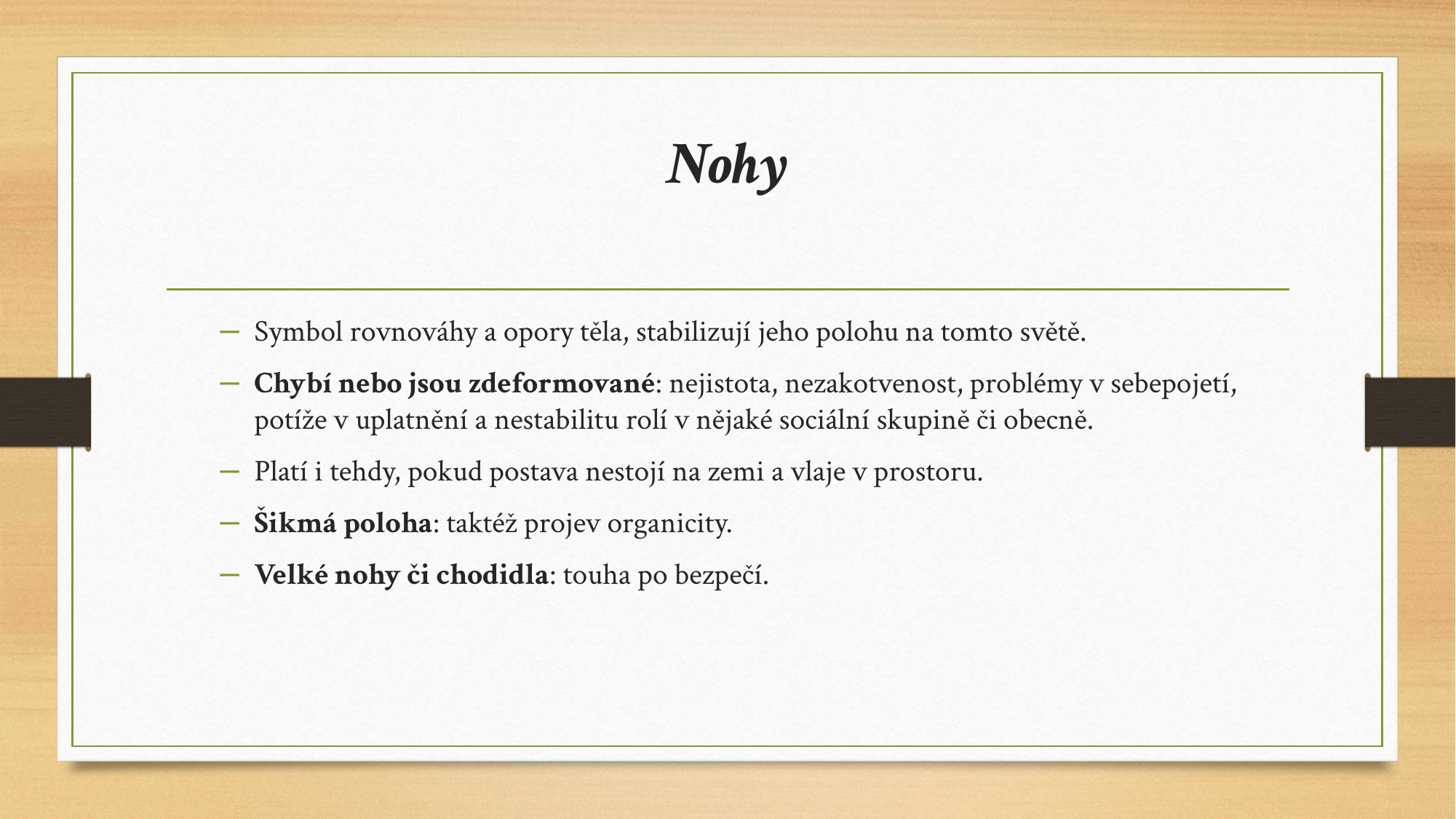

# Nohy
Symbol rovnováhy a opory těla, stabilizují jeho polohu na tomto světě.
Chybí nebo jsou zdeformované: nejistota, nezakotvenost, problémy v sebepojetí, potíže v uplatnění a nestabilitu rolí v nějaké sociální skupině či obecně.
Platí i tehdy, pokud postava nestojí na zemi a vlaje v prostoru.
Šikmá poloha: taktéž projev organicity.
Velké nohy či chodidla: touha po bezpečí.